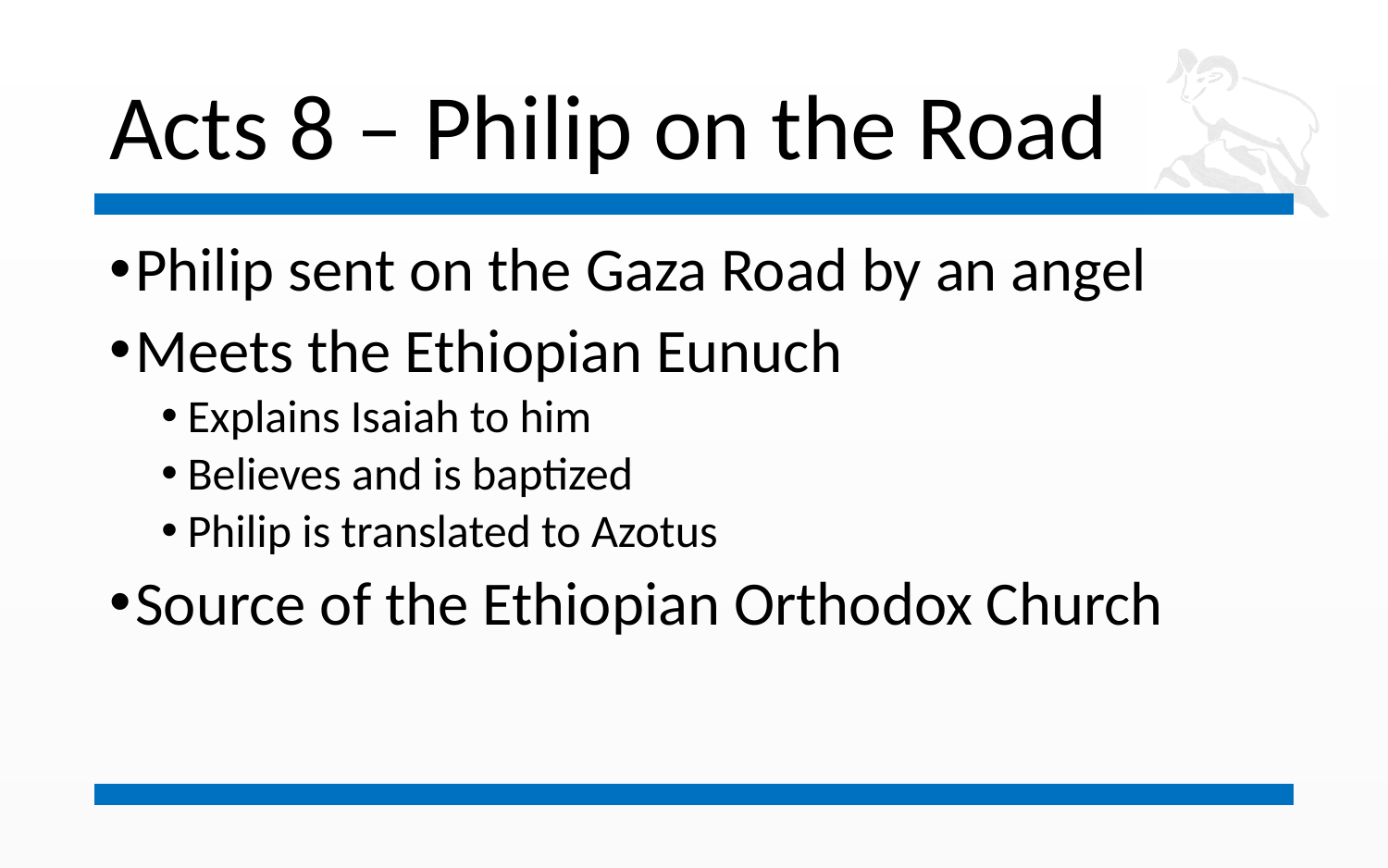

# Acts 8 – Philip on the Road
Philip sent on the Gaza Road by an angel
Meets the Ethiopian Eunuch
Explains Isaiah to him
Believes and is baptized
Philip is translated to Azotus
Source of the Ethiopian Orthodox Church